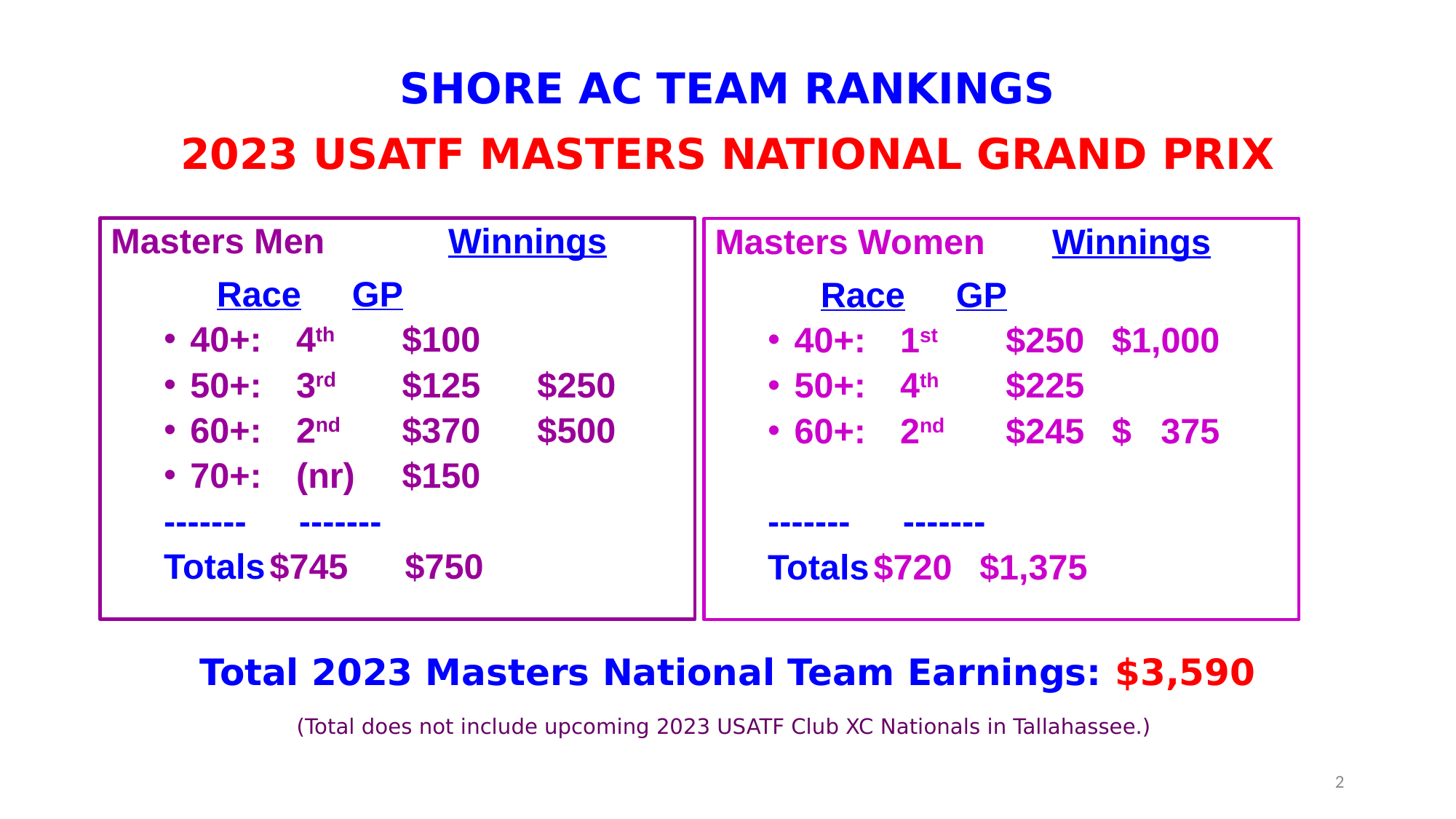

# SHORE AC TEAM RANKINGS 2023 USATF MASTERS NATIONAL GRAND PRIX
Masters Men	  Winnings
			Race	   GP
40+:	4th	$100
50+:	3rd	$125	   $250
60+:	2nd	$370	   $500
70+:	(nr)	$150
			-------	   -------
Totals		$745	   $750
Masters Women	  Winnings
			Race	   GP
40+:	1st 	$250	$1,000
50+:	4th 	$225
60+:	2nd	$245	$   375

			-------	   -------
Totals		$720	$1,375
Total 2023 Masters National Team Earnings: $3,590

(Total does not include upcoming 2023 USATF Club XC Nationals in Tallahassee.)
2